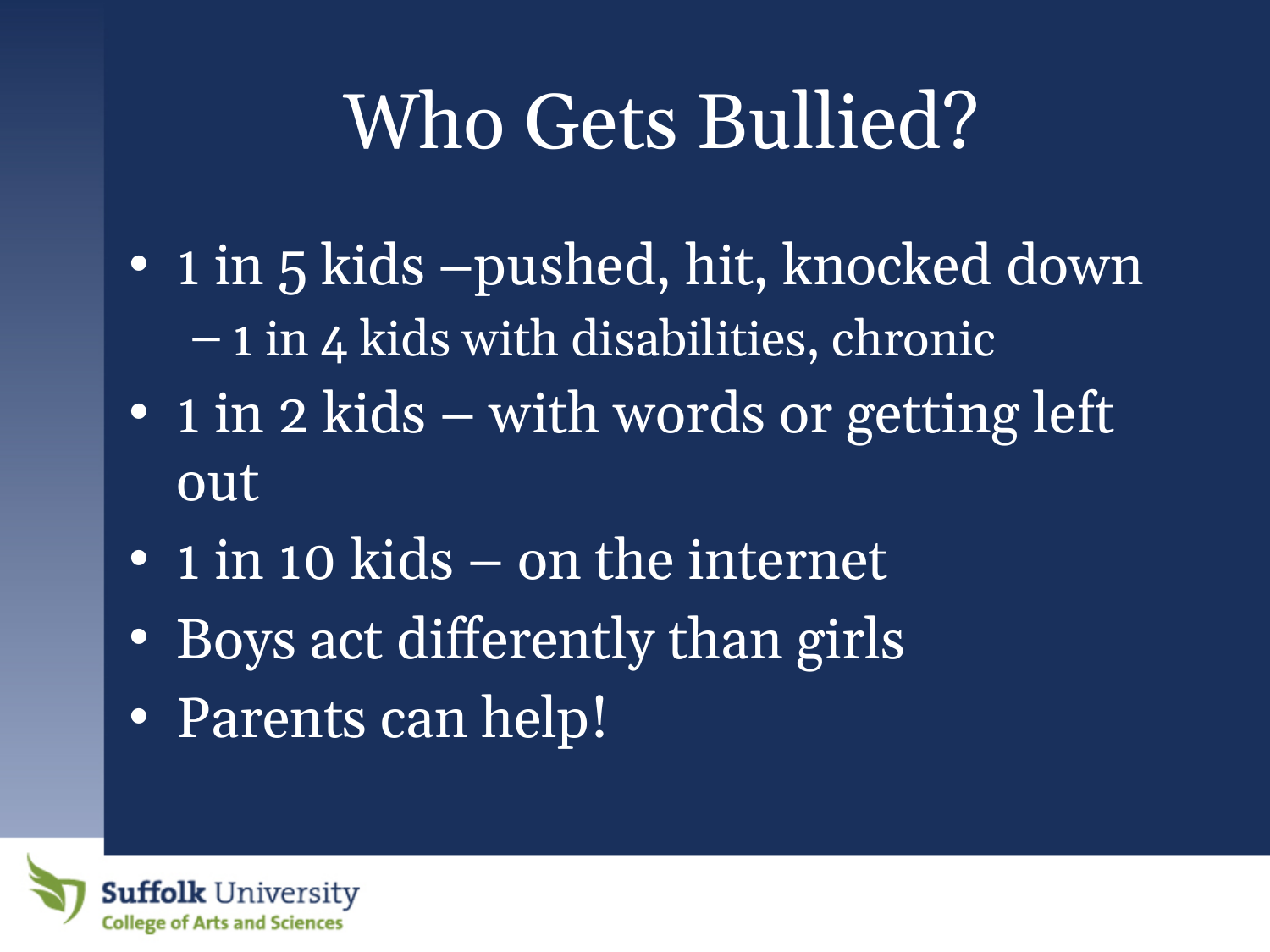

# Who Gets Bullied?
1 in 5 kids –pushed, hit, knocked down
1 in 4 kids with disabilities, chronic
1 in 2 kids – with words or getting left out
1 in 10 kids – on the internet
Boys act differently than girls
Parents can help!